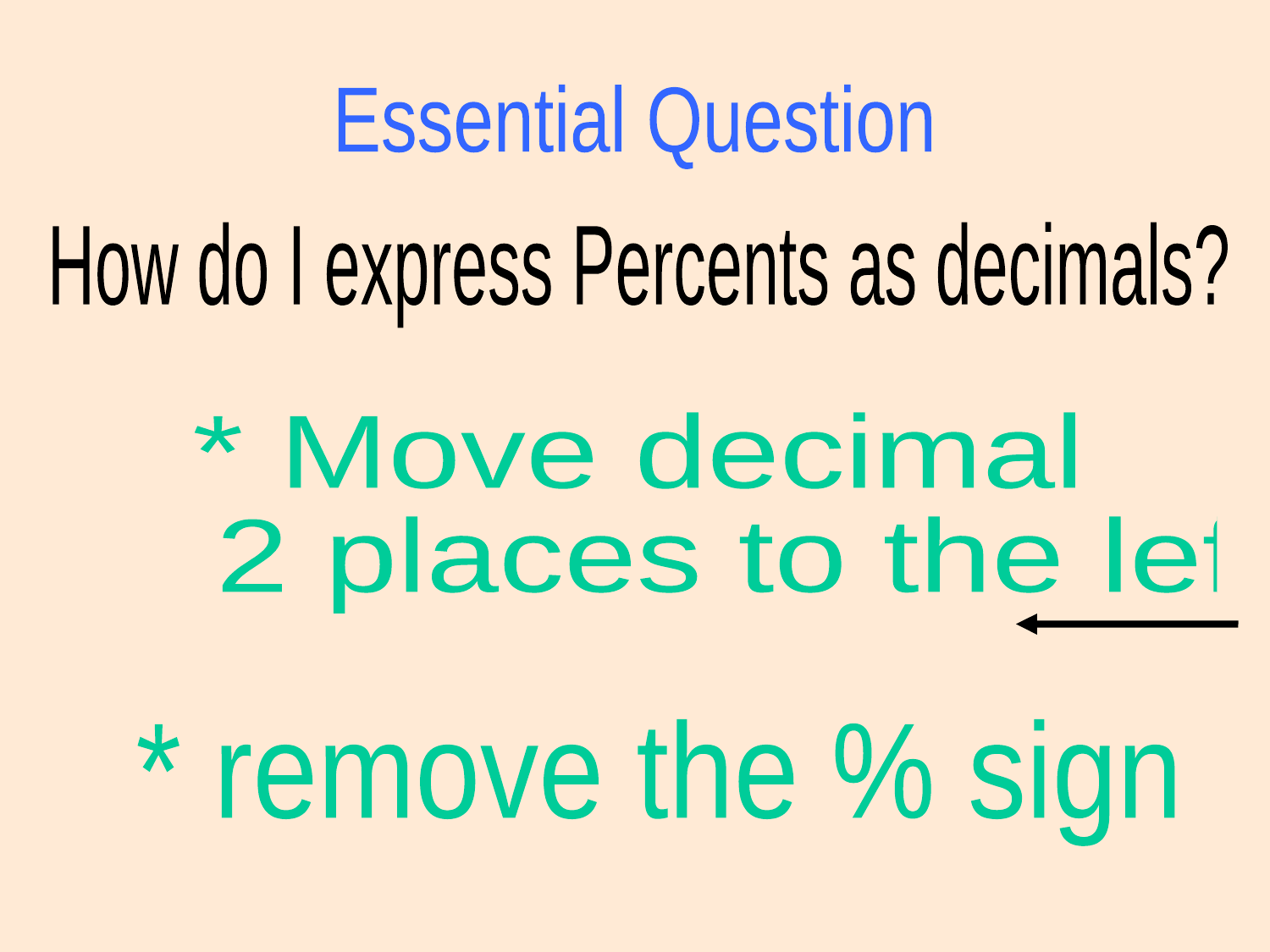

Essential Question
How do I express Percents as decimals?
* Move decimal
   2 places to the left

* remove the % sign